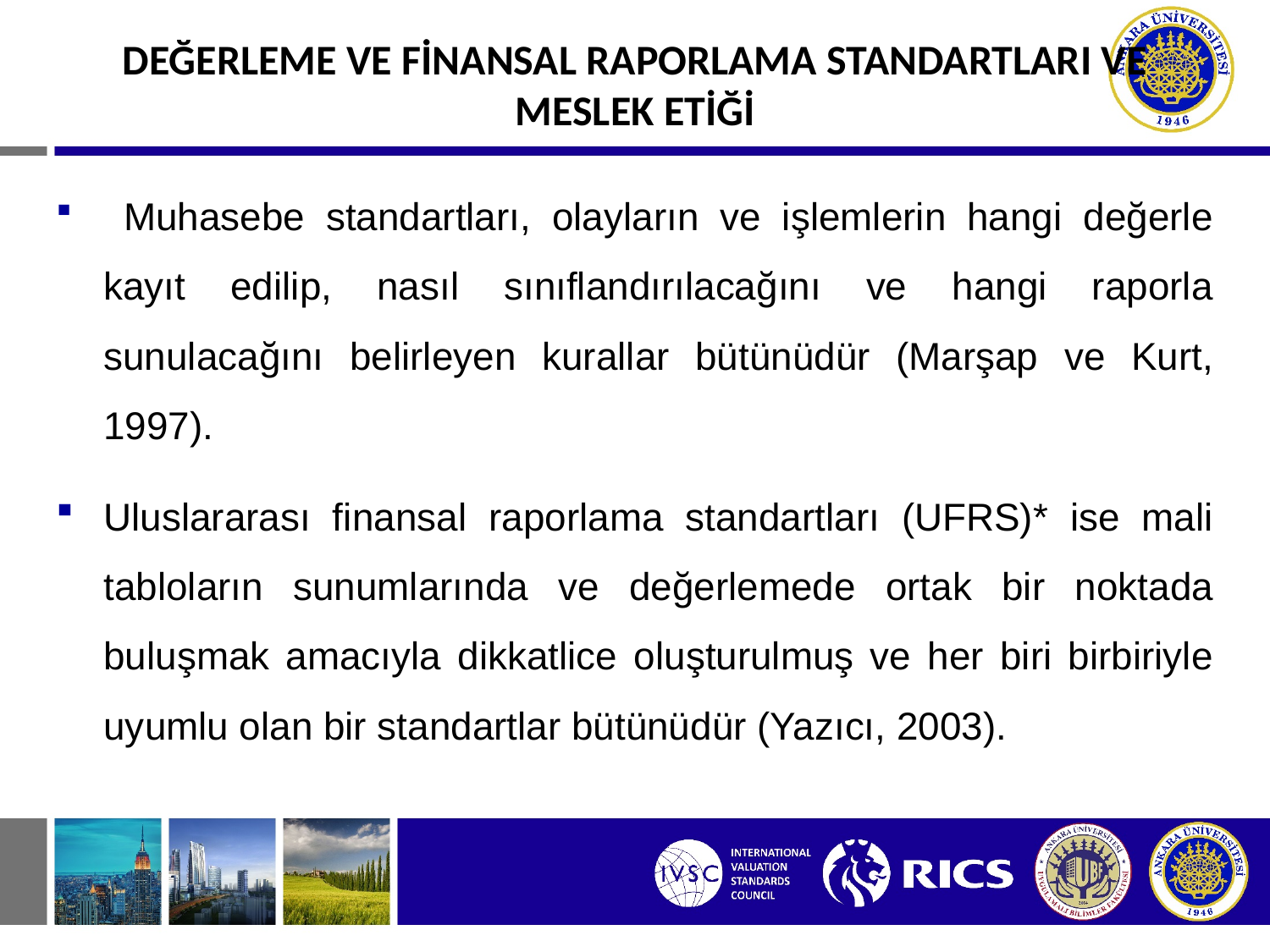

#
DEĞERLEME VE FİNANSAL RAPORLAMA STANDARTLARI VE MESLEK ETİĞİ

 Muhasebe standartları, olayların ve işlemlerin hangi değerle kayıt edilip, nasıl sınıflandırılacağını ve hangi raporla sunulacağını belirleyen kurallar bütünüdür (Marşap ve Kurt, 1997).
Uluslararası finansal raporlama standartları (UFRS)* ise mali tabloların sunumlarında ve değerlemede ortak bir noktada buluşmak amacıyla dikkatlice oluşturulmuş ve her biri birbiriyle uyumlu olan bir standartlar bütünüdür (Yazıcı, 2003).